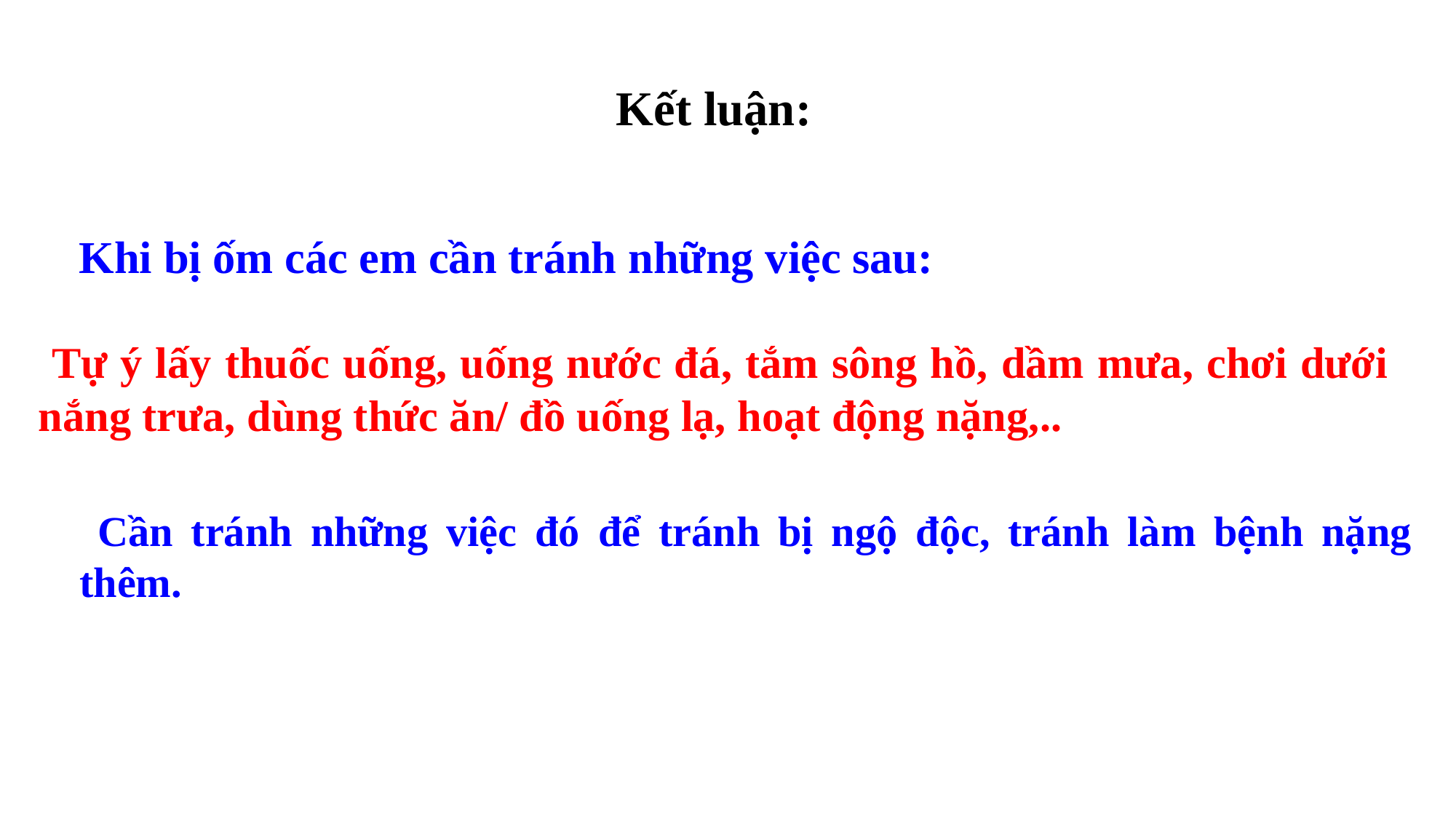

Kết luận:
 Khi bị ốm các em cần tránh những việc sau:
 Tự ý lấy thuốc uống, uống nước đá, tắm sông hồ, dầm mưa, chơi dưới nắng trưa, dùng thức ăn/ đồ uống lạ, hoạt động nặng,..
 Cần tránh những việc đó để tránh bị ngộ độc, tránh làm bệnh nặng thêm.